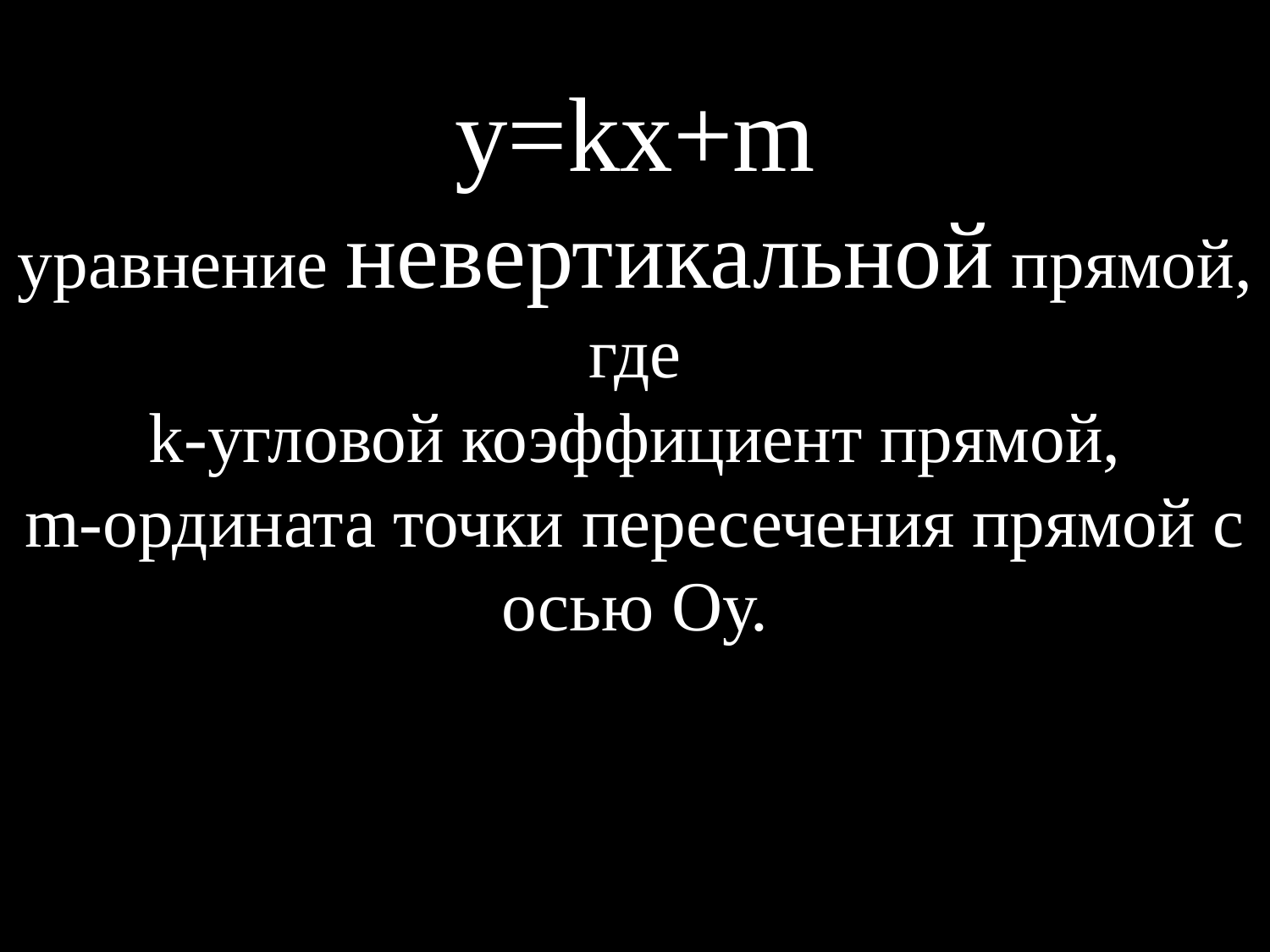

y=kx+m
уравнение невертикальной прямой, где
k-угловой коэффициент прямой,
m-ордината точки пересечения прямой с осью Оу.